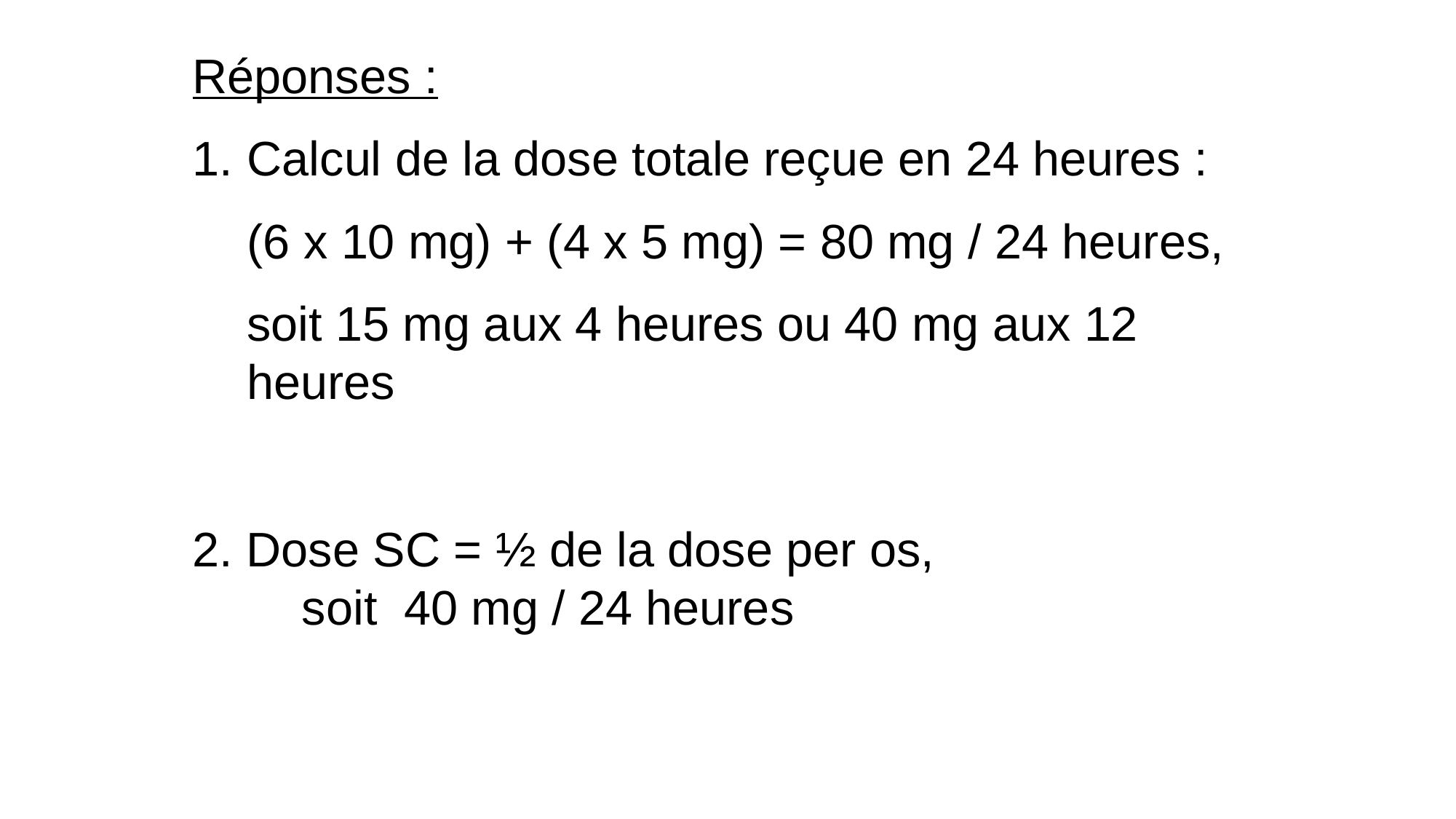

Réponses :
Calcul de la dose totale reçue en 24 heures :
	(6 x 10 mg) + (4 x 5 mg) = 80 mg / 24 heures,
	soit 15 mg aux 4 heures ou 40 mg aux 12 heures

2. Dose SC = ½ de la dose per os,
	soit  40 mg / 24 heures